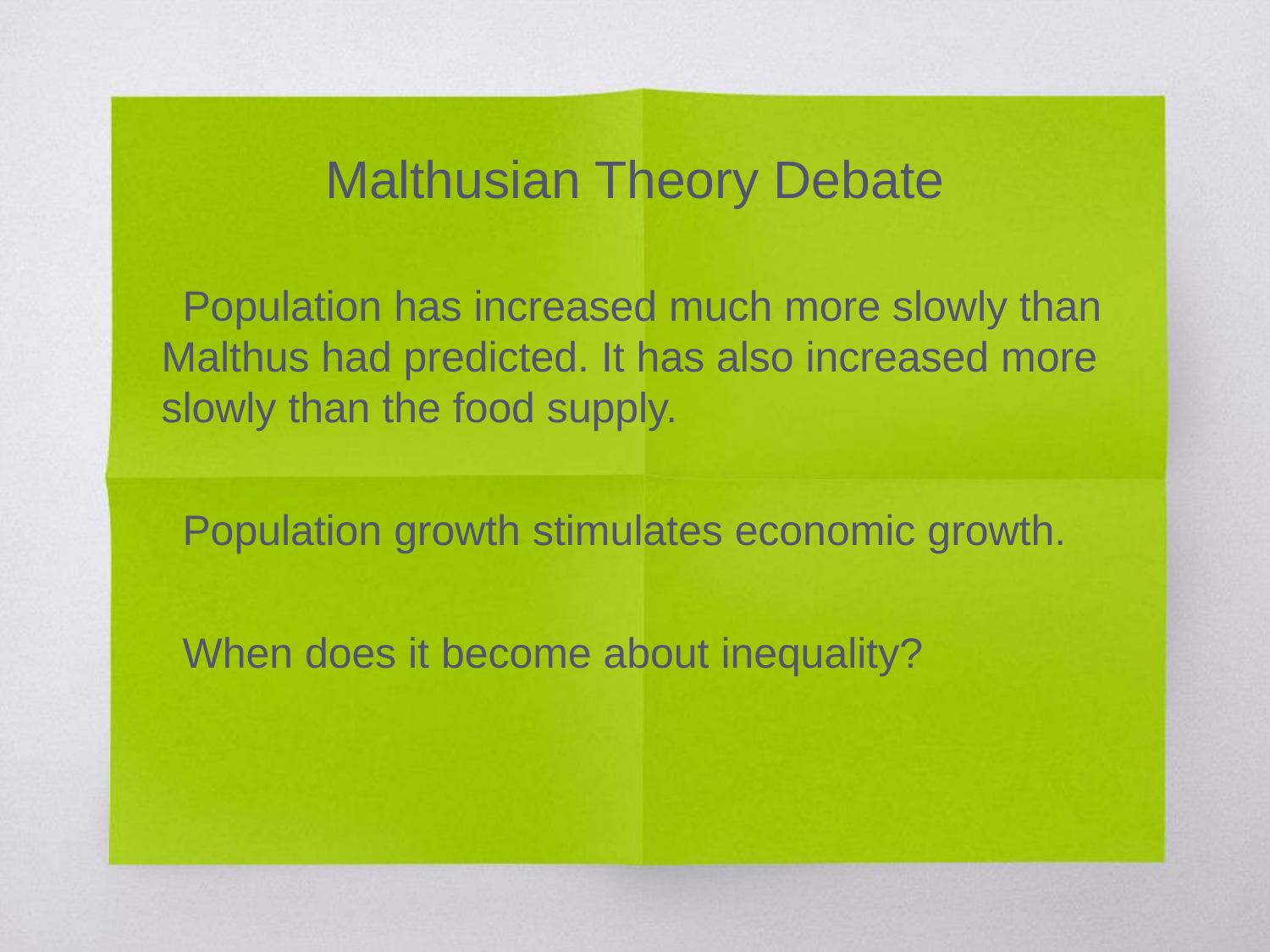

Malthusian Theory Debate
Population has increased much more slowly than Malthus had predicted. It has also increased more slowly than the food supply.

Population growth stimulates economic growth.

When does it become about inequality?